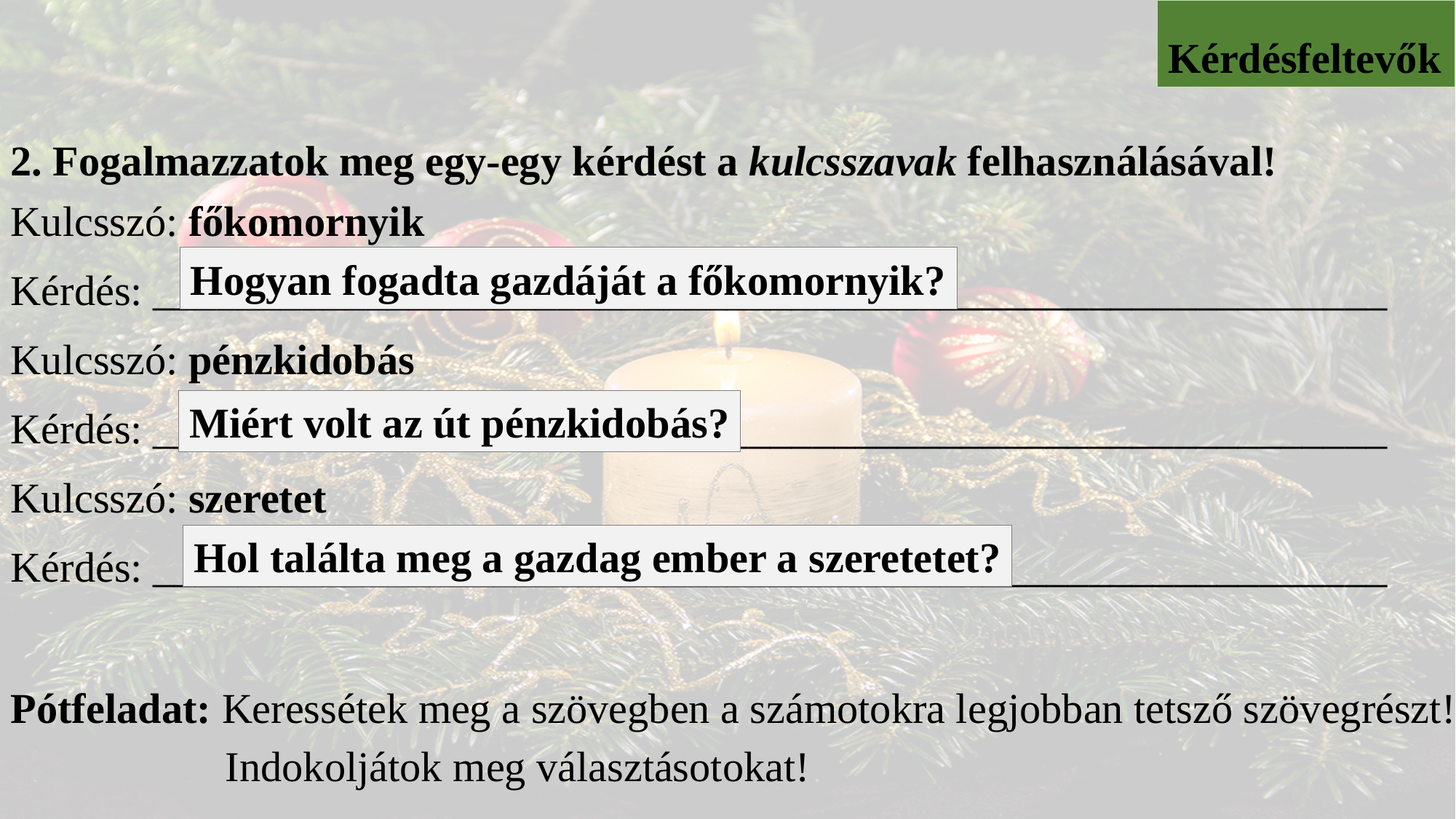

Kérdésfeltevők
2. Fogalmazzatok meg egy-egy kérdést a kulcsszavak felhasználásával!
Kulcsszó: főkomornyik
Kérdés: __________________________________________________________
Kulcsszó: pénzkidobás
Kérdés: __________________________________________________________
Kulcsszó: szeretet
Kérdés: __________________________________________________________

Pótfeladat: Keressétek meg a szövegben a számotokra legjobban tetsző szövegrészt! 	          Indokoljátok meg választásotokat!
Hogyan fogadta gazdáját a főkomornyik?
Miért volt az út pénzkidobás?
Hol találta meg a gazdag ember a szeretetet?